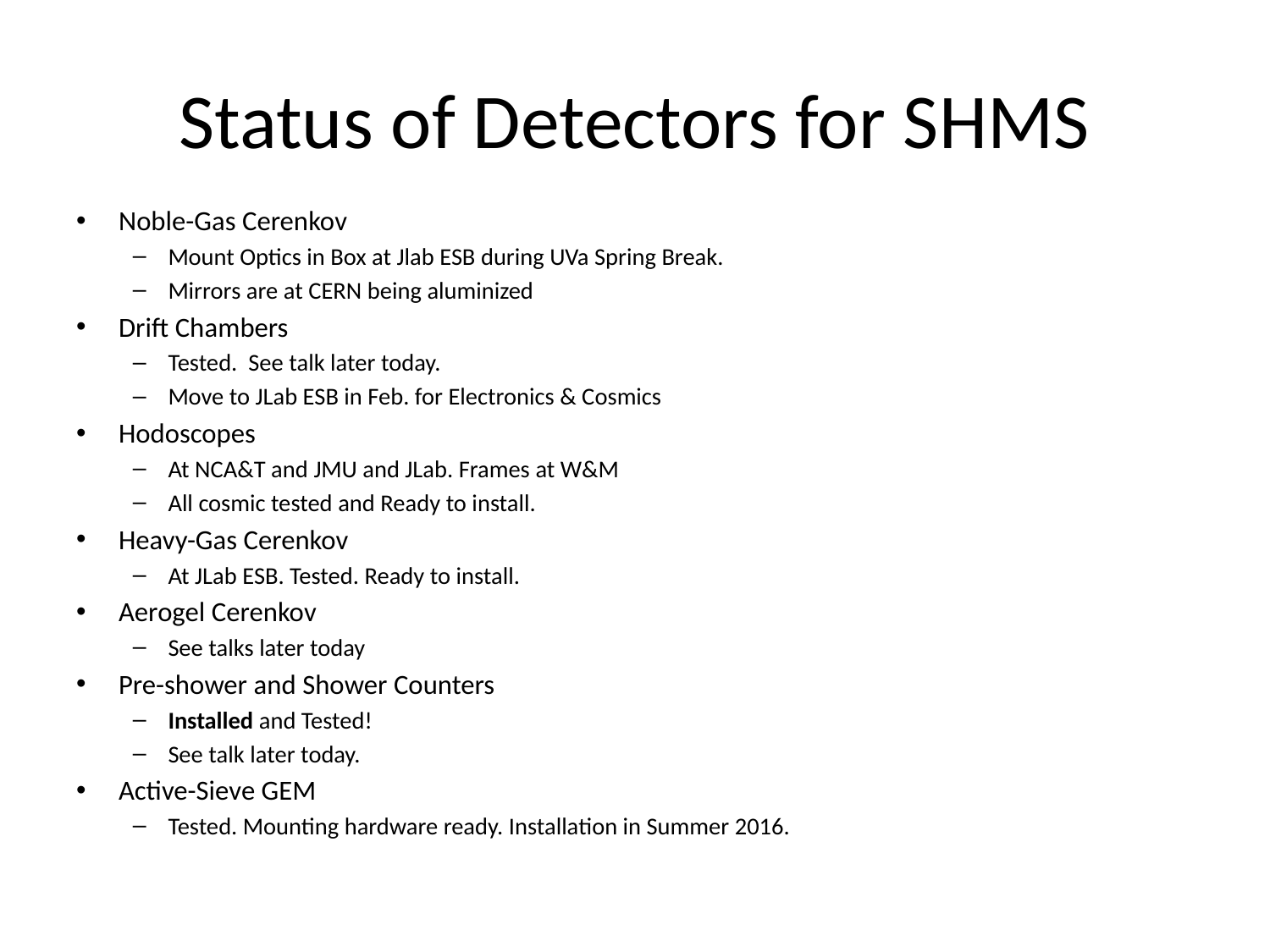

# Status of Detectors for SHMS
Noble-Gas Cerenkov
Mount Optics in Box at Jlab ESB during UVa Spring Break.
Mirrors are at CERN being aluminized
Drift Chambers
Tested.  See talk later today.
Move to JLab ESB in Feb. for Electronics & Cosmics
Hodoscopes
At NCA&T and JMU and JLab. Frames at W&M
All cosmic tested and Ready to install.
Heavy-Gas Cerenkov
At JLab ESB. Tested. Ready to install.
Aerogel Cerenkov
See talks later today
Pre-shower and Shower Counters
Installed and Tested!
See talk later today.
Active-Sieve GEM
Tested. Mounting hardware ready. Installation in Summer 2016.